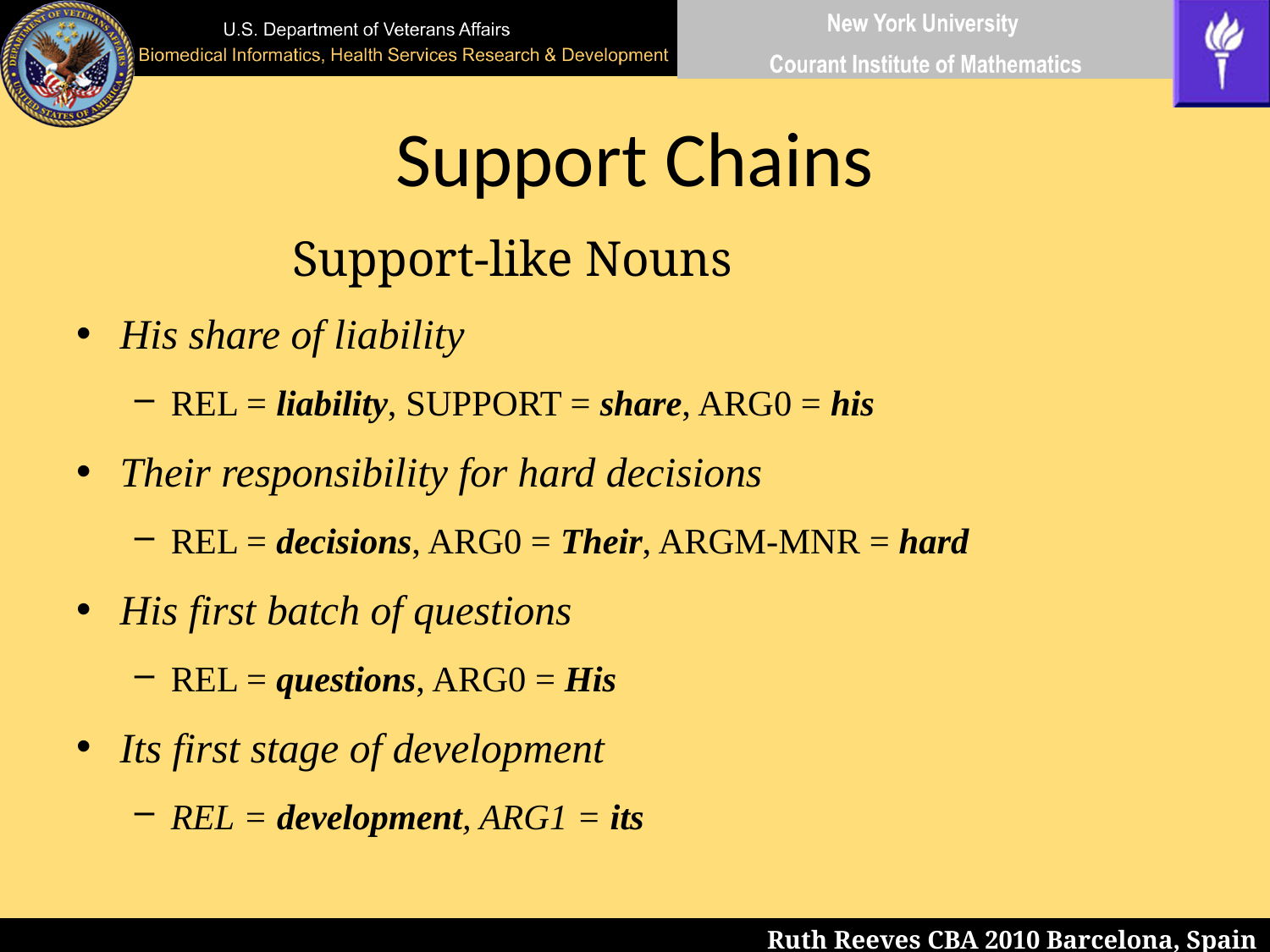

# Support Chains
		Support-like Nouns
His share of liability
REL = liability, SUPPORT = share, ARG0 = his
Their responsibility for hard decisions
REL = decisions, ARG0 = Their, ARGM-MNR = hard
His first batch of questions
REL = questions, ARG0 = His
Its first stage of development
REL = development, ARG1 = its